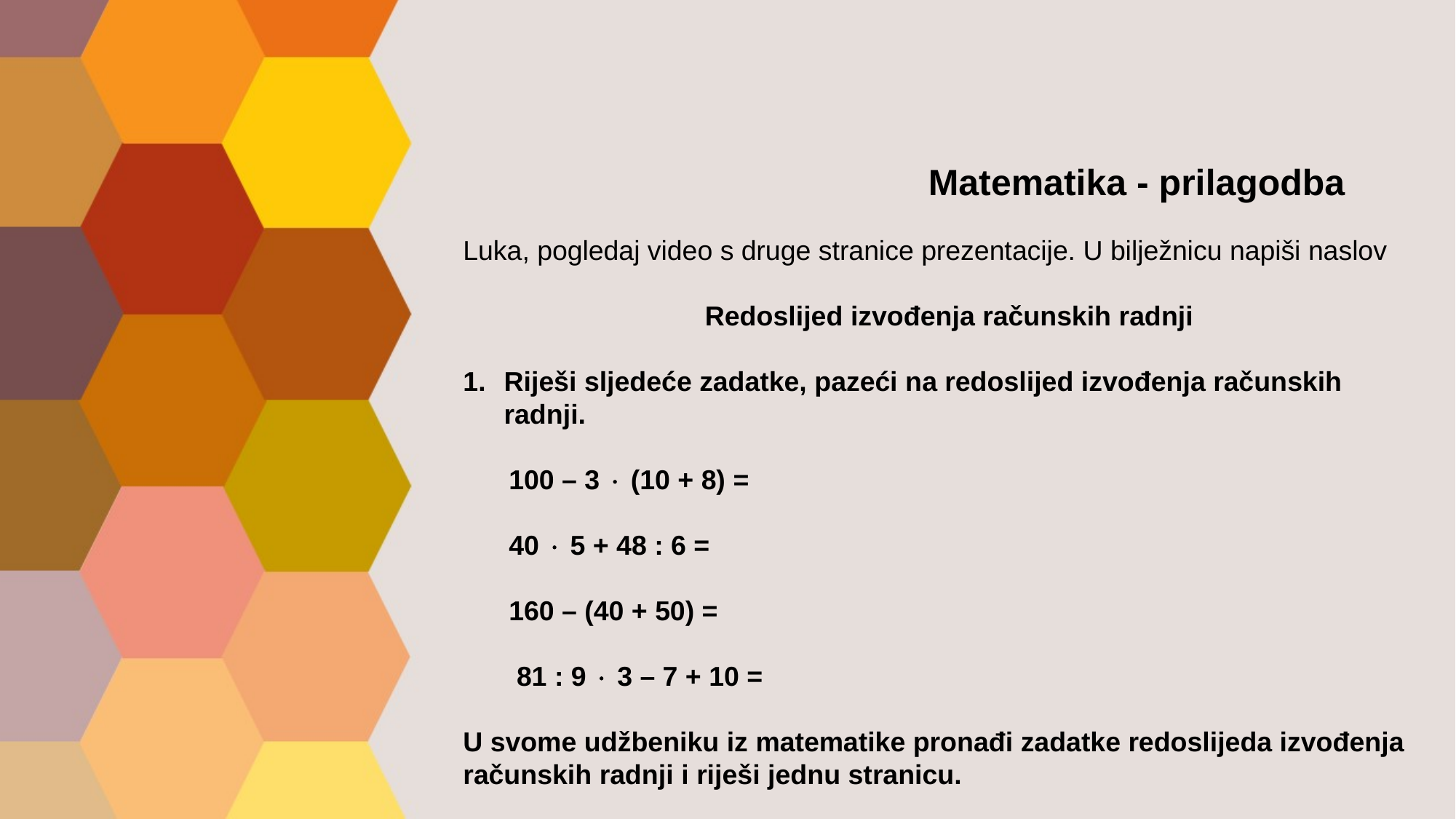

Matematika - prilagodba
Luka, pogledaj video s druge stranice prezentacije. U bilježnicu napiši naslov

 Redoslijed izvođenja računskih radnji

Riješi sljedeće zadatke, pazeći na redoslijed izvođenja računskih radnji.

      100 – 3 ⋅ (10 + 8) =

      40 ⋅ 5 + 48 : 6 =

      160 – (40 + 50) =

       81 : 9 ⋅ 3 – 7 + 10 =

U svome udžbeniku iz matematike pronađi zadatke redoslijeda izvođenja računskih radnji i riješi jednu stranicu.